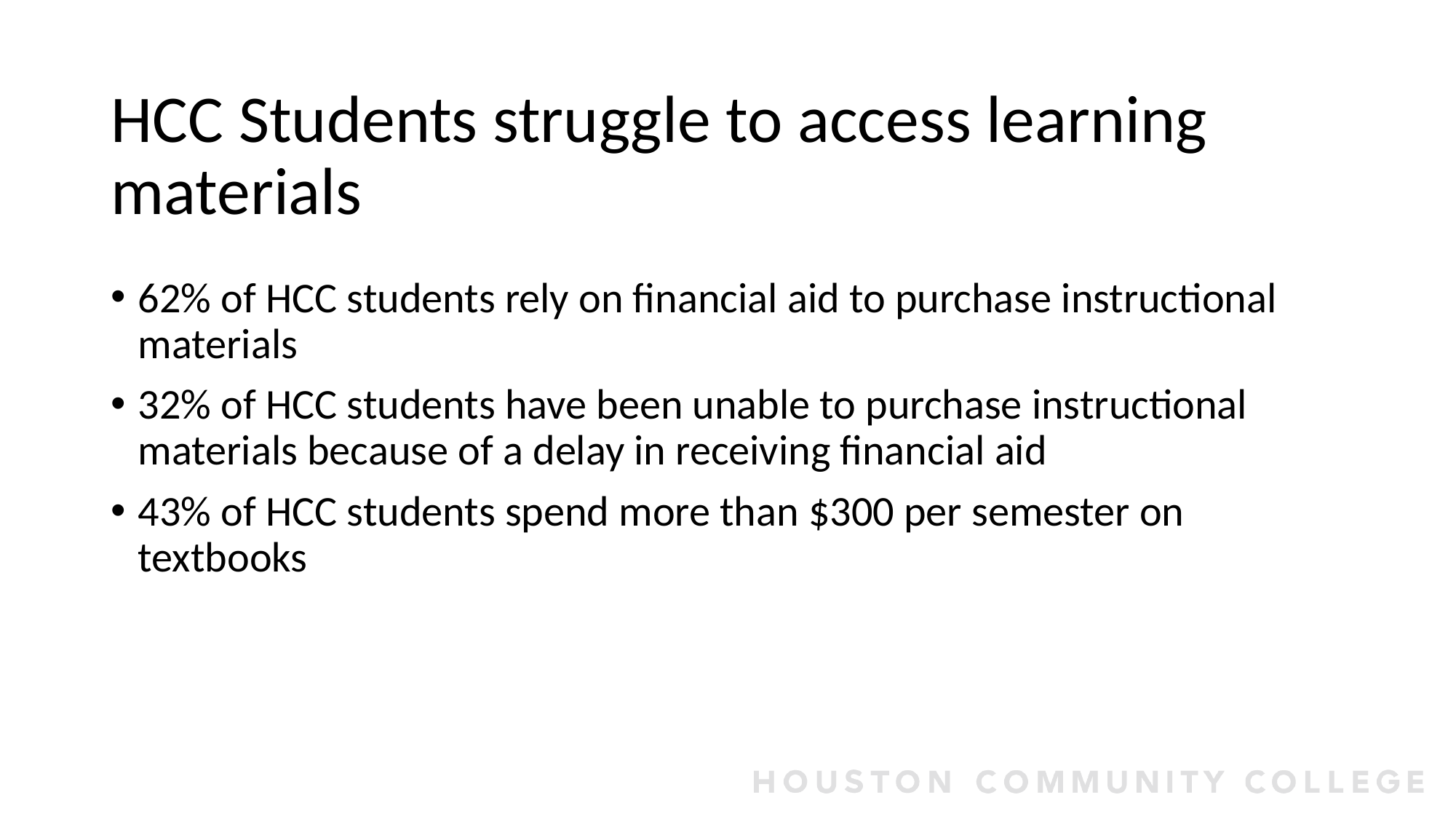

# HCC Students struggle to access learning materials
62% of HCC students rely on financial aid to purchase instructional materials
32% of HCC students have been unable to purchase instructional materials because of a delay in receiving financial aid
43% of HCC students spend more than $300 per semester on textbooks